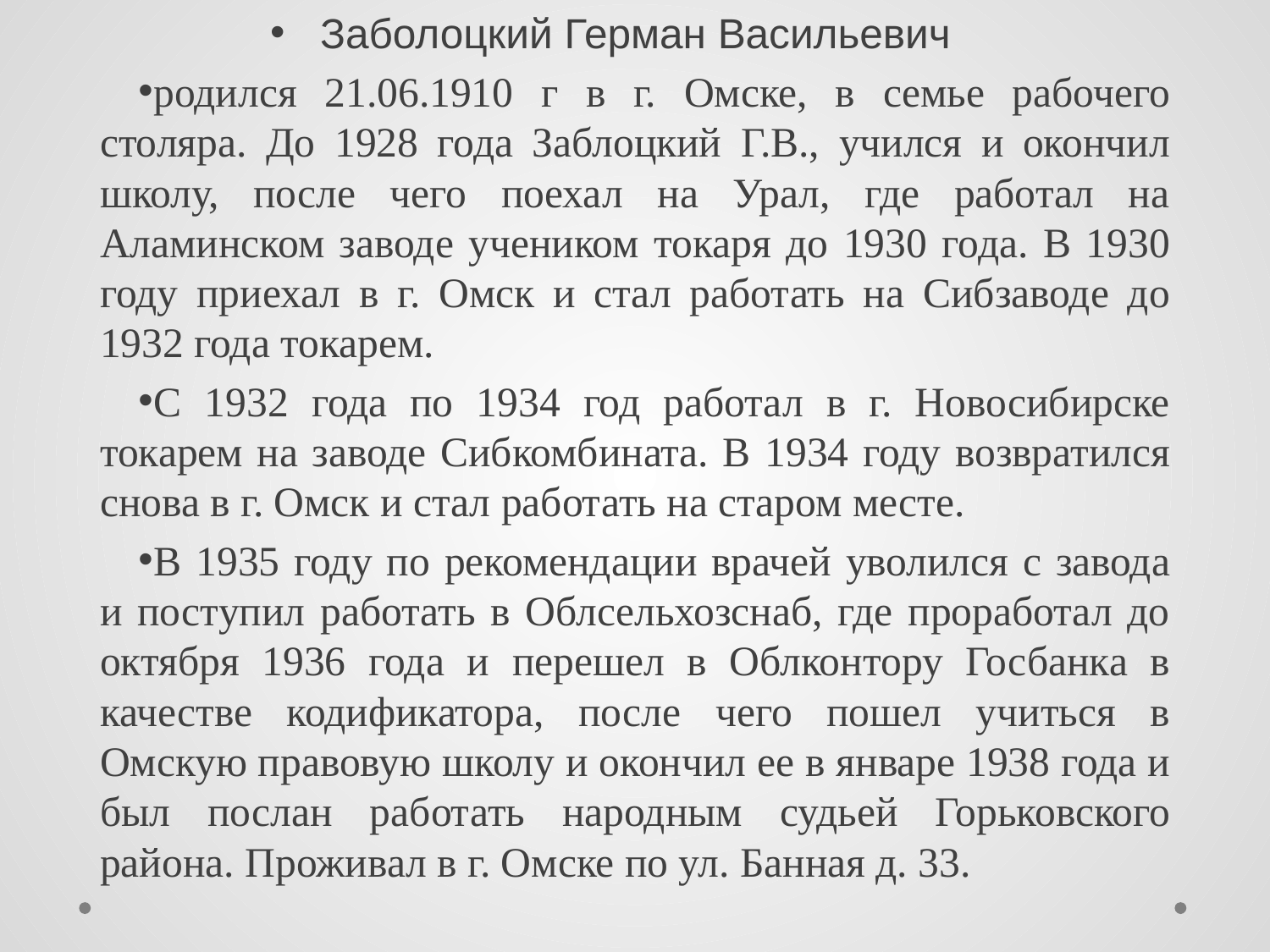

Заболоцкий Герман Васильевич
родился 21.06.1910 г в г. Омске, в семье рабочего столяра. До 1928 года Заблоцкий Г.В., учился и окончил школу, после чего поехал на Урал, где работал на Аламинском заводе учеником токаря до 1930 года. В 1930 году приехал в г. Омск и стал работать на Сибзаводе до 1932 года токарем.
С 1932 года по 1934 год работал в г. Новосибирске токарем на заводе Сибкомбината. В 1934 году возвратился снова в г. Омск и стал работать на старом месте.
В 1935 году по рекомендации врачей уволился с завода и поступил работать в Облсельхозснаб, где проработал до октября 1936 года и перешел в Облконтору Госбанка в качестве кодификатора, после чего пошел учиться в Омскую правовую школу и окончил ее в январе 1938 года и был послан работать народным судьей Горьковского района. Проживал в г. Омске по ул. Банная д. 33.